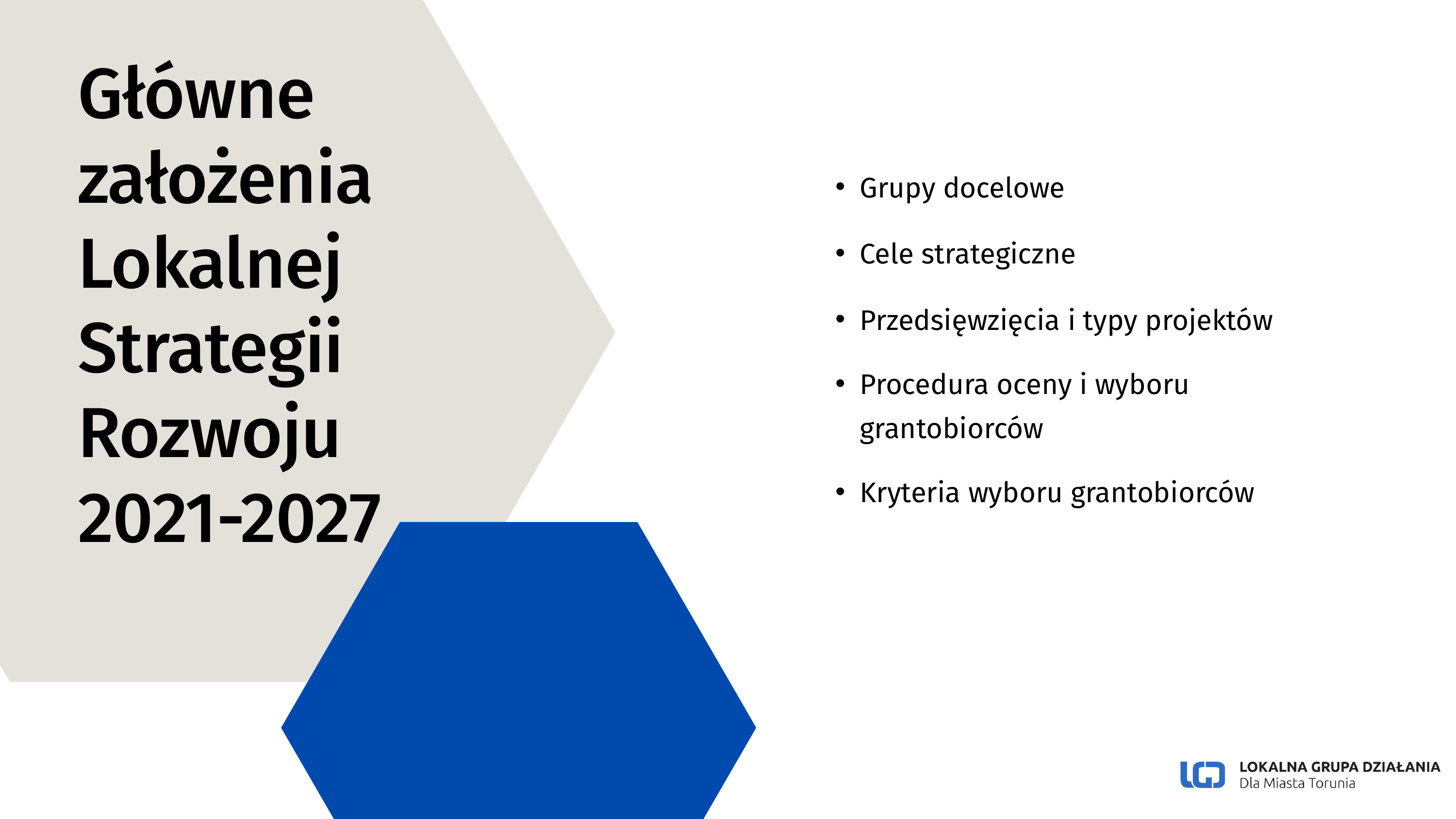

Główne założenia Lokalnej Strategii Rozwoju
2021-2027
Grupy docelowe
Cele strategiczne
Przedsięwzięcia i typy projektów
Procedura oceny i wyboru grantobiorców
Kryteria wyboru grantobiorców